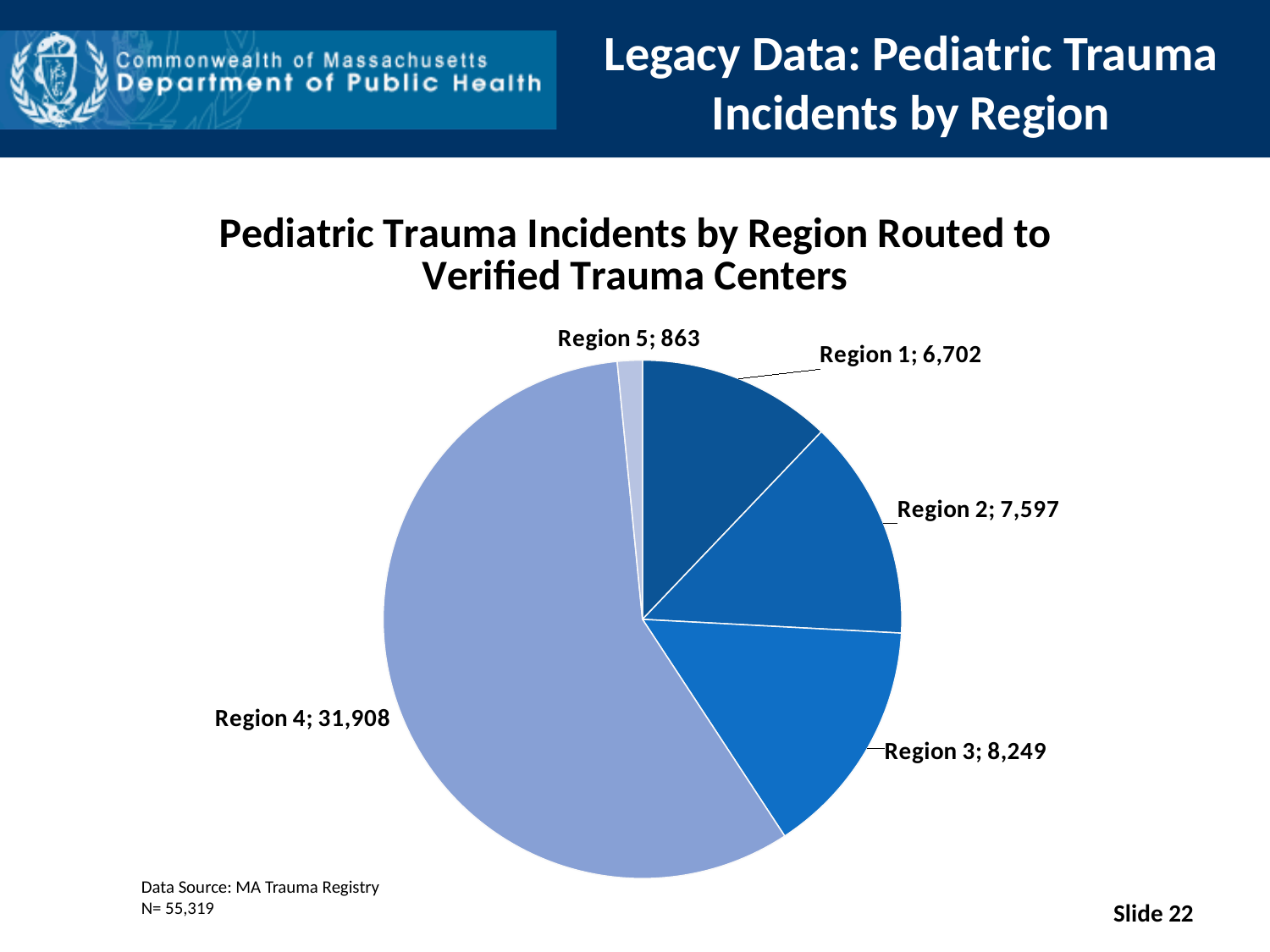

# Legacy Data: Pediatric Trauma Incidents by Region

### Chart: Pediatric Trauma Incidents by Region Routed to Verified Trauma Centers

| Category | Pediatric |
|---|---|
| Region 1 | 6702.0 |
| Region 2 | 7597.0 |
| Region 3 | 8249.0 |
| Region 4 | 31908.0 |
| Region 5 | 863.0 |
Slide 22
Data Source: MA Trauma Registry
N= 55,319